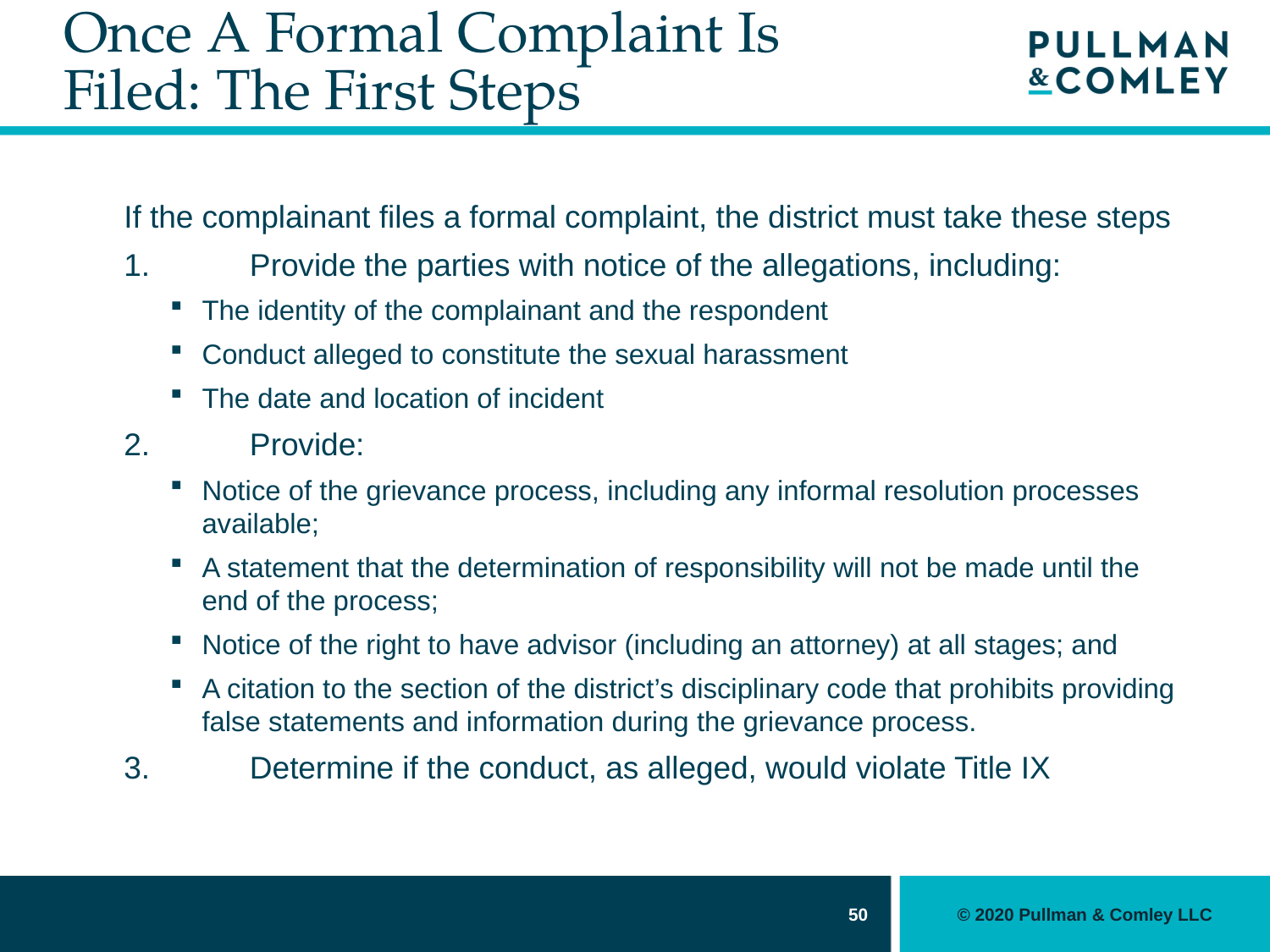

# Once A Formal Complaint Is Filed: The First Steps
If the complainant files a formal complaint, the district must take these steps
1.	Provide the parties with notice of the allegations, including:
The identity of the complainant and the respondent
Conduct alleged to constitute the sexual harassment
The date and location of incident
2.	Provide:
Notice of the grievance process, including any informal resolution processes available;
A statement that the determination of responsibility will not be made until the end of the process;
Notice of the right to have advisor (including an attorney) at all stages; and
A citation to the section of the district’s disciplinary code that prohibits providing false statements and information during the grievance process.
3.	Determine if the conduct, as alleged, would violate Title IX

50
© 2020 Pullman & Comley LLC